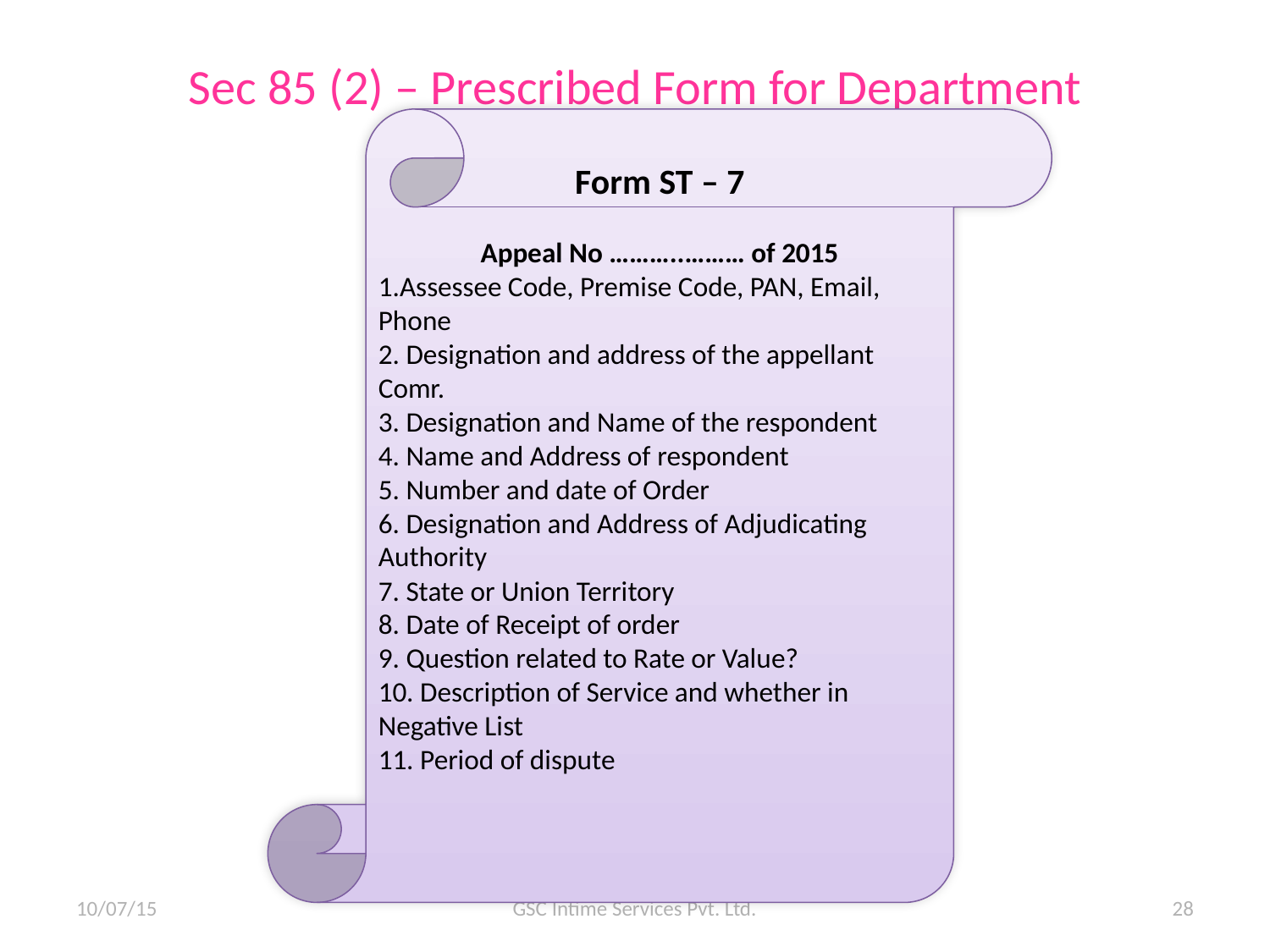

# Sec 85 (2) – Prescribed Form for Department
Form ST – 7
Appeal No ………..……… of 2015
1.Assessee Code, Premise Code, PAN, Email, Phone
2. Designation and address of the appellant Comr.
3. Designation and Name of the respondent
4. Name and Address of respondent
5. Number and date of Order
6. Designation and Address of Adjudicating Authority
7. State or Union Territory
8. Date of Receipt of order
9. Question related to Rate or Value?
10. Description of Service and whether in Negative List
11. Period of dispute

10/07/15
GSC Intime Services Pvt. Ltd.
28